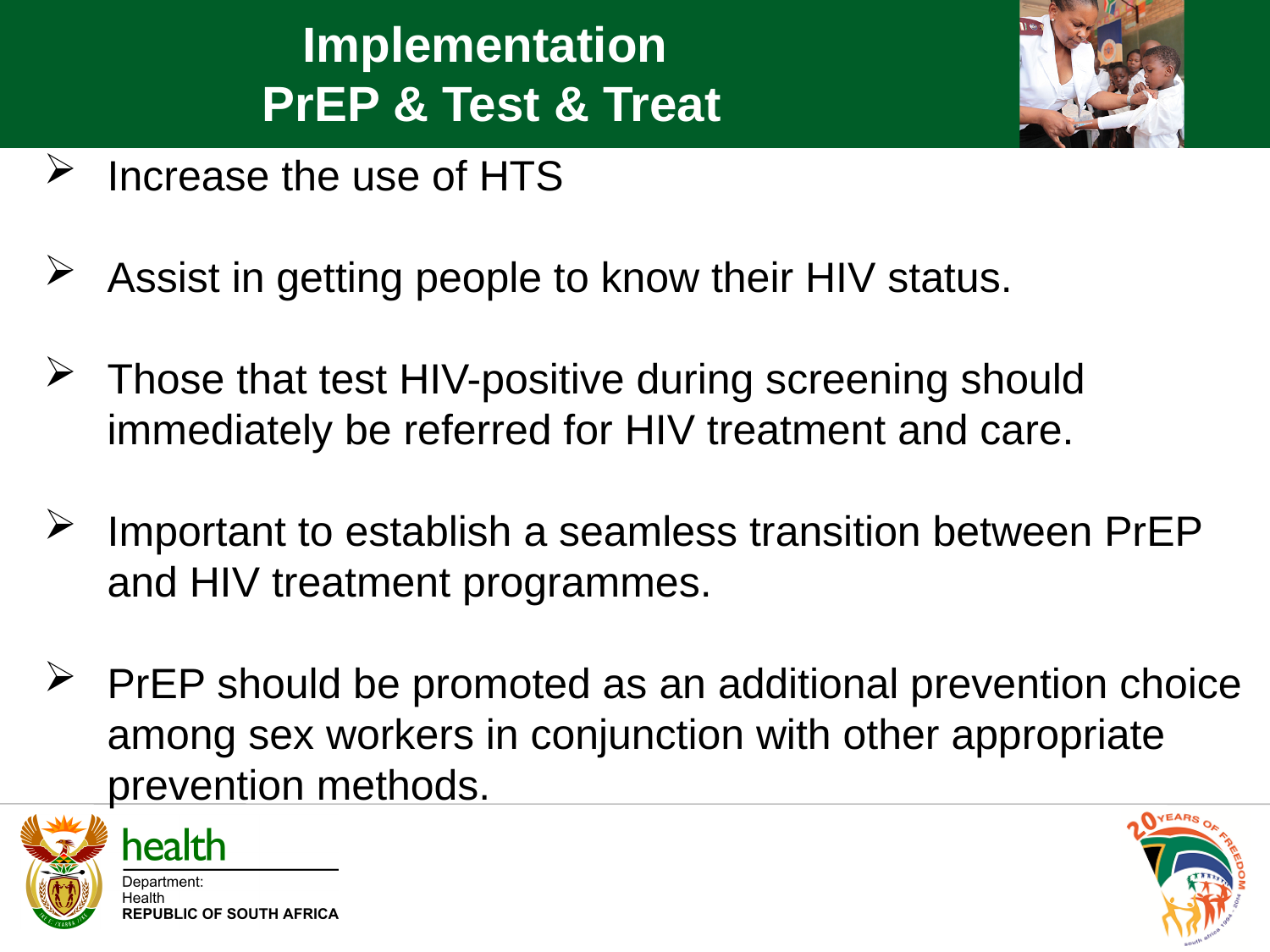

Implementation
PrEP & Test & Treat
Increase the use of HTS

Assist in getting people to know their HIV status.

Those that test HIV-positive during screening should immediately be referred for HIV treatment and care.

Important to establish a seamless transition between PrEP and HIV treatment programmes.

PrEP should be promoted as an additional prevention choice among sex workers in conjunction with other appropriate prevention methods.